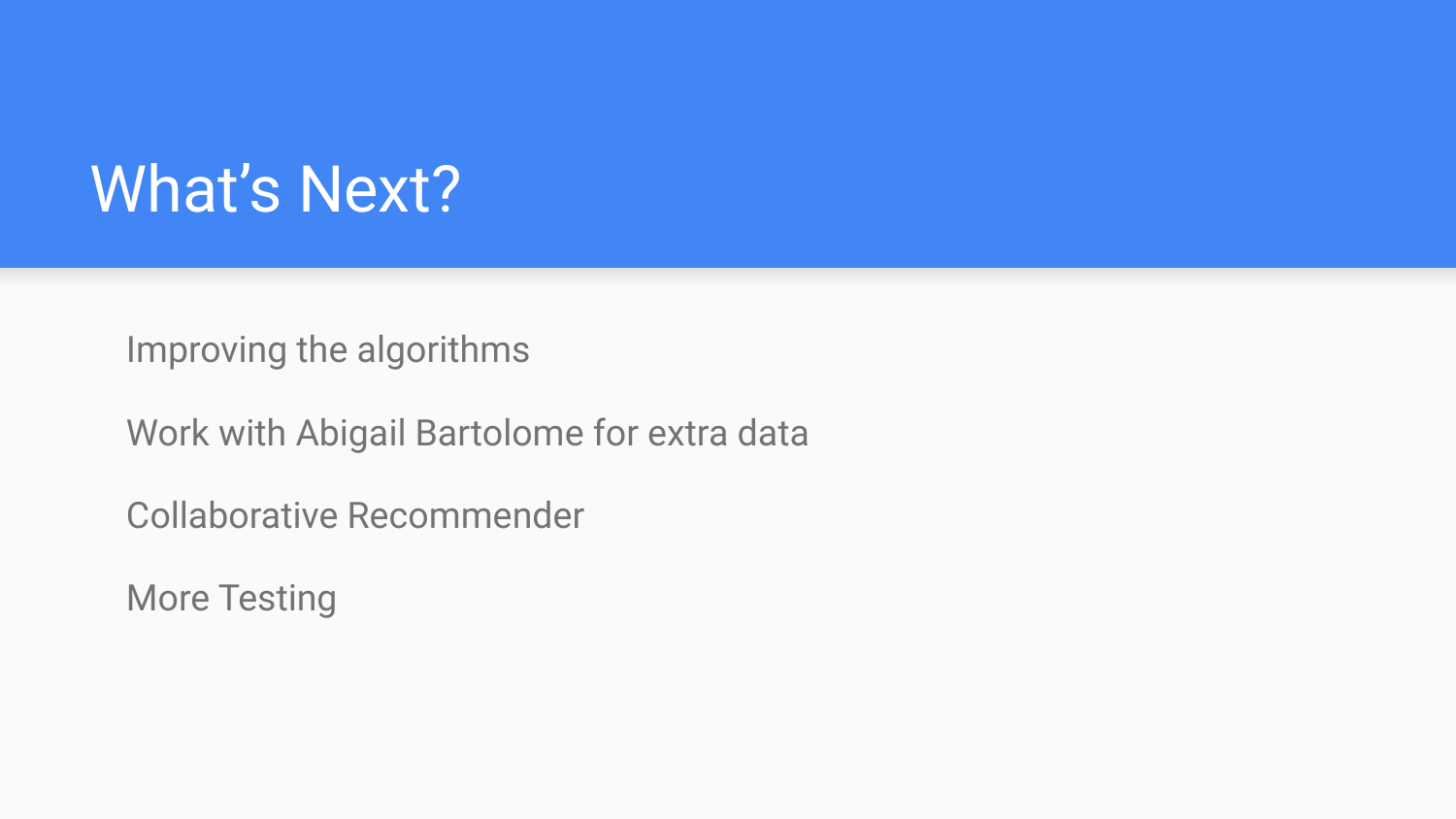

# What’s Next?
Improving the algorithms
Work with Abigail Bartolome for extra data
Collaborative Recommender
More Testing